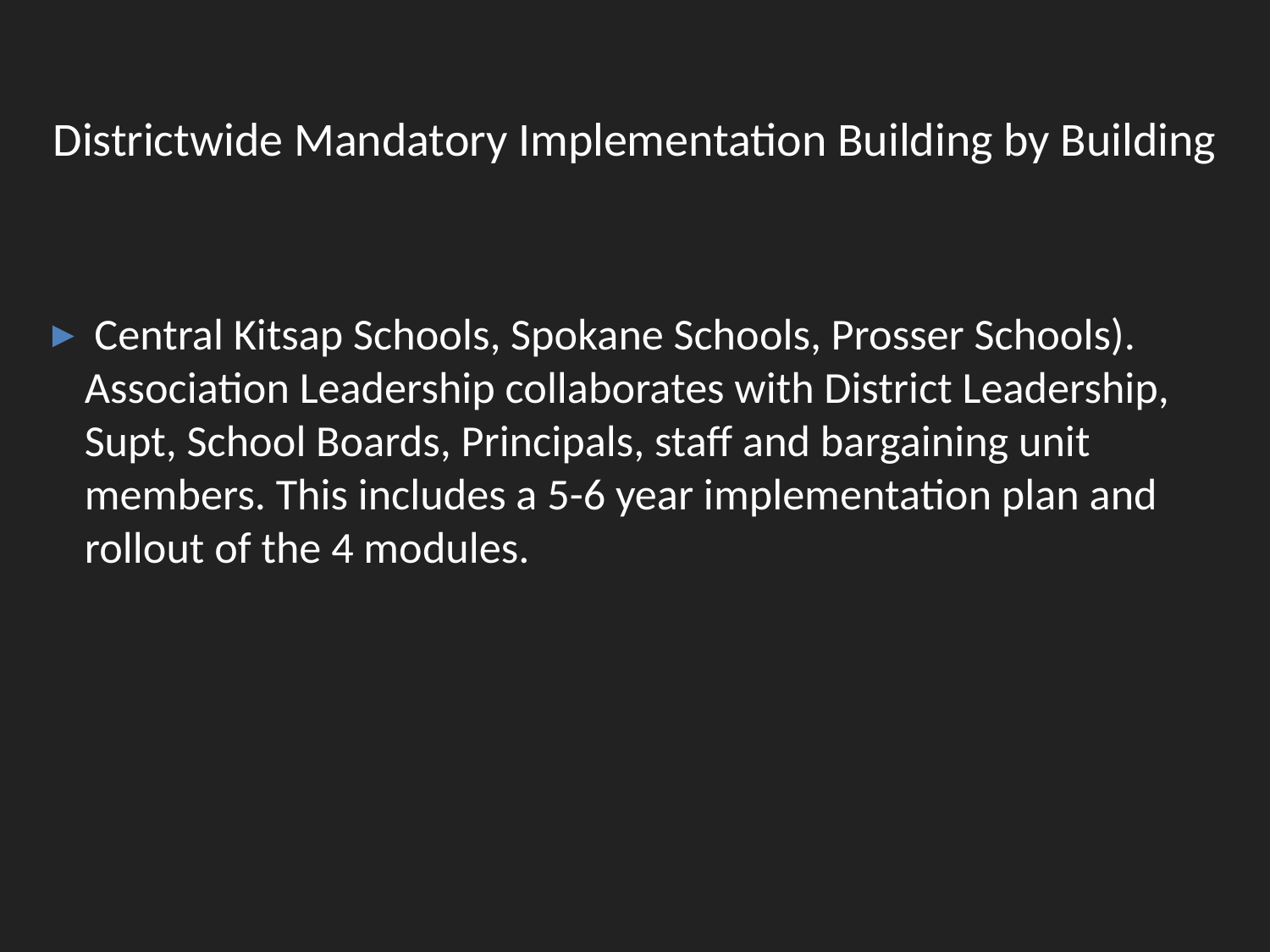

# Districtwide Mandatory Implementation Building by Building
 Central Kitsap Schools, Spokane Schools, Prosser Schools). Association Leadership collaborates with District Leadership, Supt, School Boards, Principals, staff and bargaining unit members. This includes a 5-6 year implementation plan and rollout of the 4 modules.